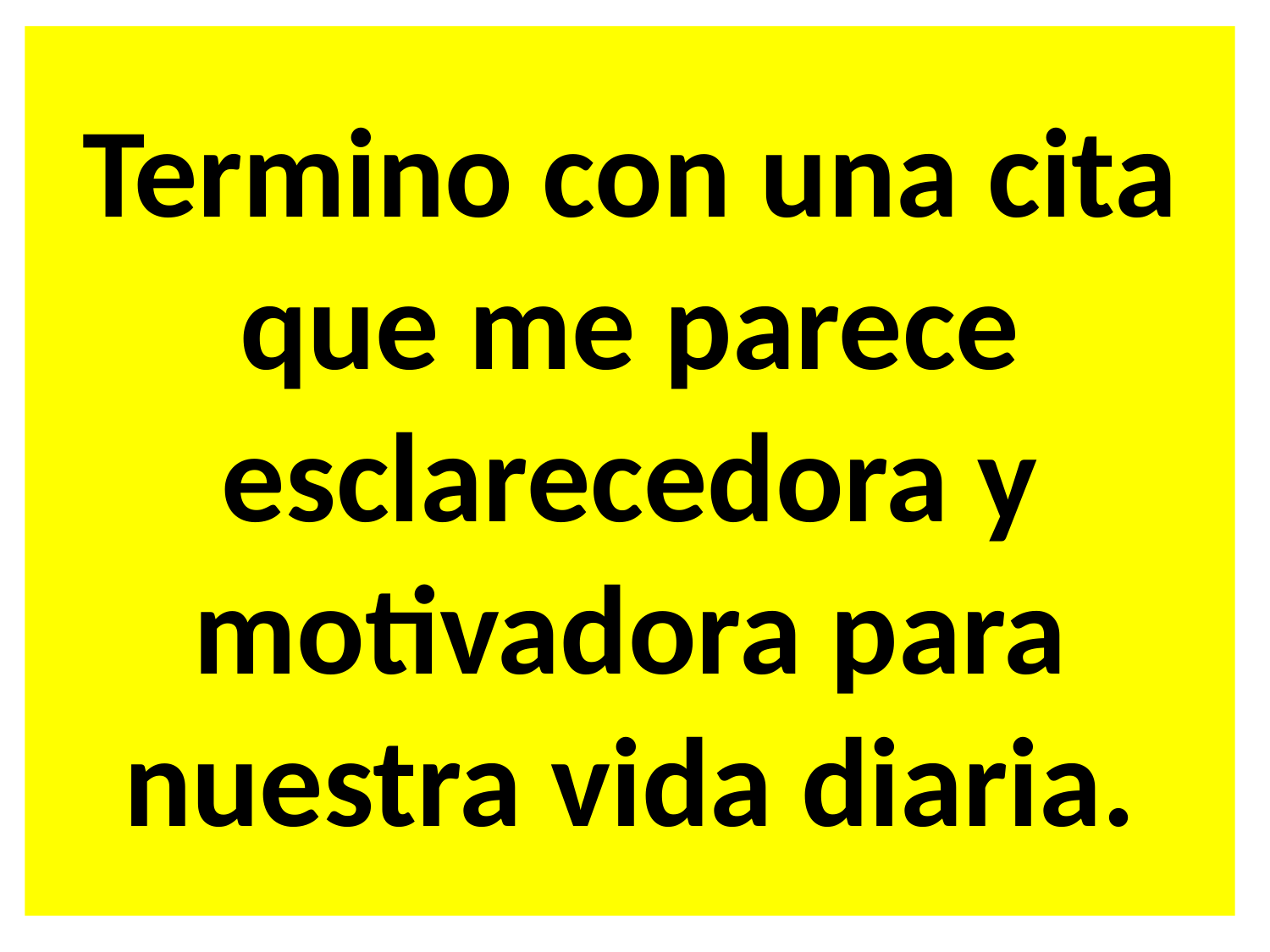

Termino con una cita que me parece esclarecedora y motivadora para nuestra vida diaria.
#